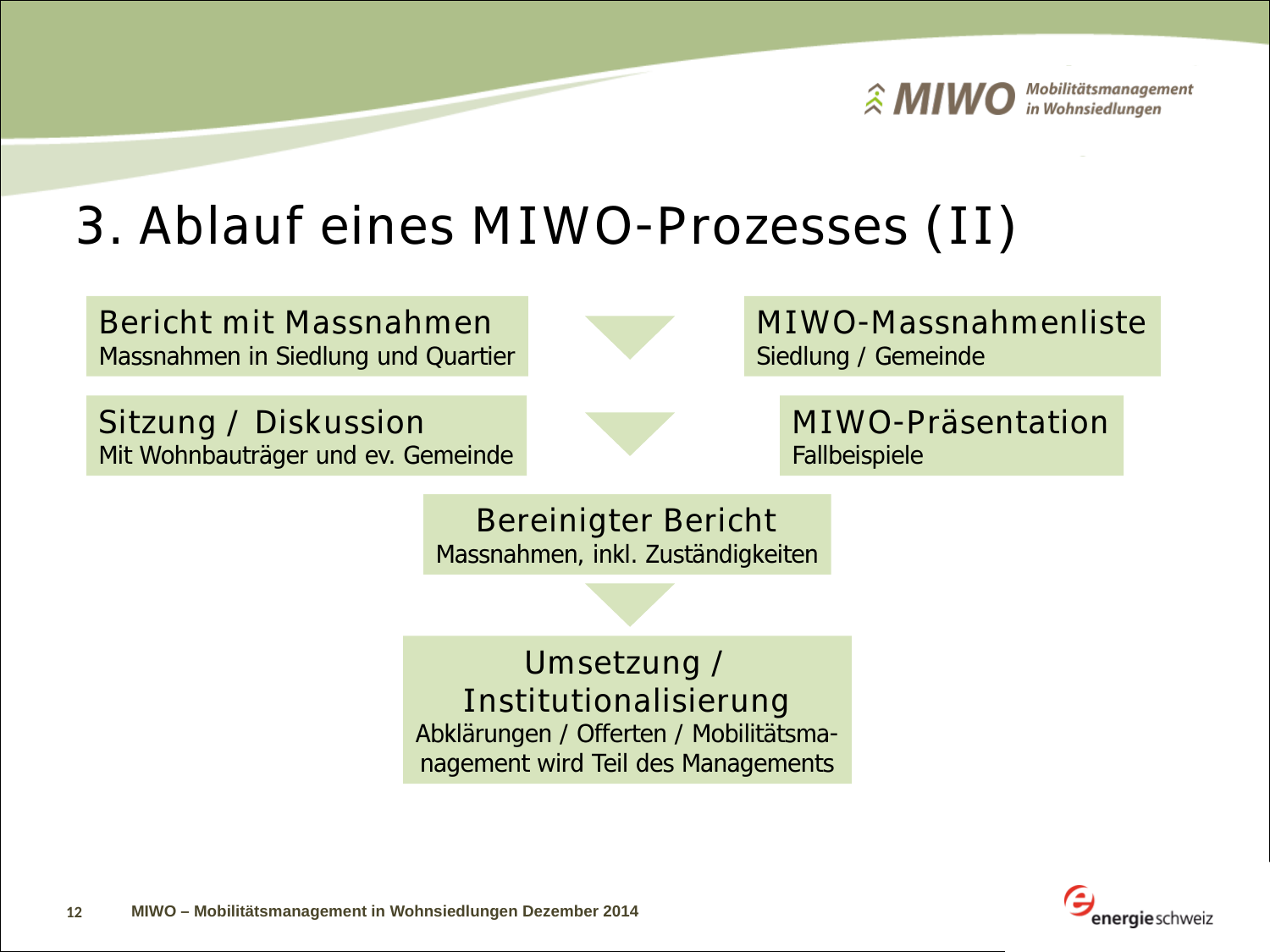

# 3. Ablauf eines MIWO-Prozesses (II)
Bericht mit Massnahmen
Massnahmen in Siedlung und Quartier
MIWO-Massnahmenliste
Siedlung / Gemeinde

Sitzung / Diskussion
Mit Wohnbauträger und ev. Gemeinde
MIWO-Präsentation
Fallbeispiele

Bereinigter Bericht
Massnahmen, inkl. Zuständigkeiten

Umsetzung /
Institutionalisierung
Abklärungen / Offerten / Mobilitätsma-
nagement wird Teil des Managements